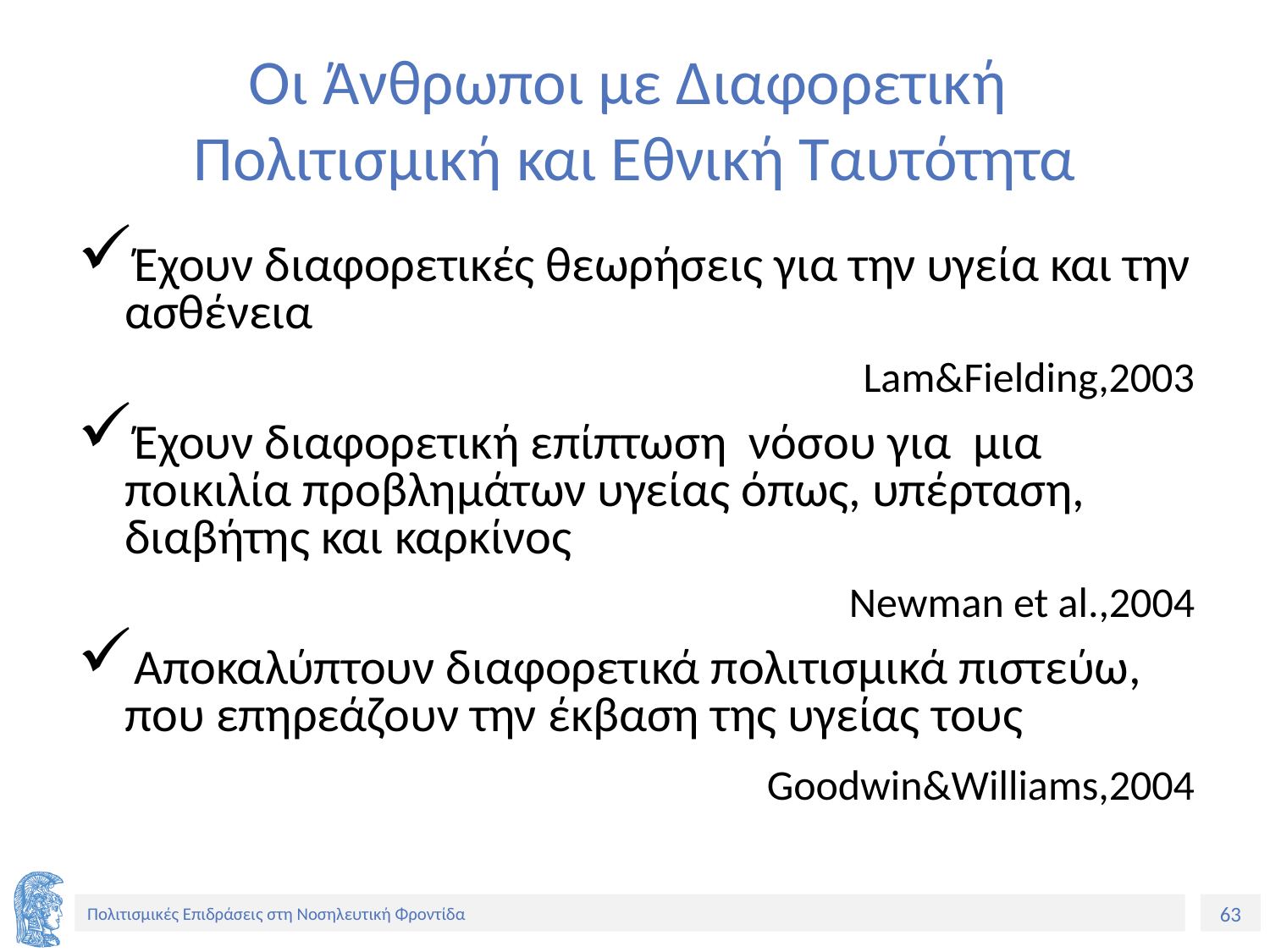

# Οι Άνθρωποι με Διαφορετική Πολιτισμική και Εθνική Ταυτότητα
Έχουν διαφορετικές θεωρήσεις για την υγεία και την ασθένεια
Lam&Fielding,2003
Έχουν διαφορετική επίπτωση  νόσου για  μια ποικιλία προβλημάτων υγείας όπως, υπέρταση, διαβήτης και καρκίνος
Newman et al.,2004
Αποκαλύπτουν διαφορετικά πολιτισμικά πιστεύω, που επηρεάζουν την έκβαση της υγείας τους
 Goodwin&Williams,2004